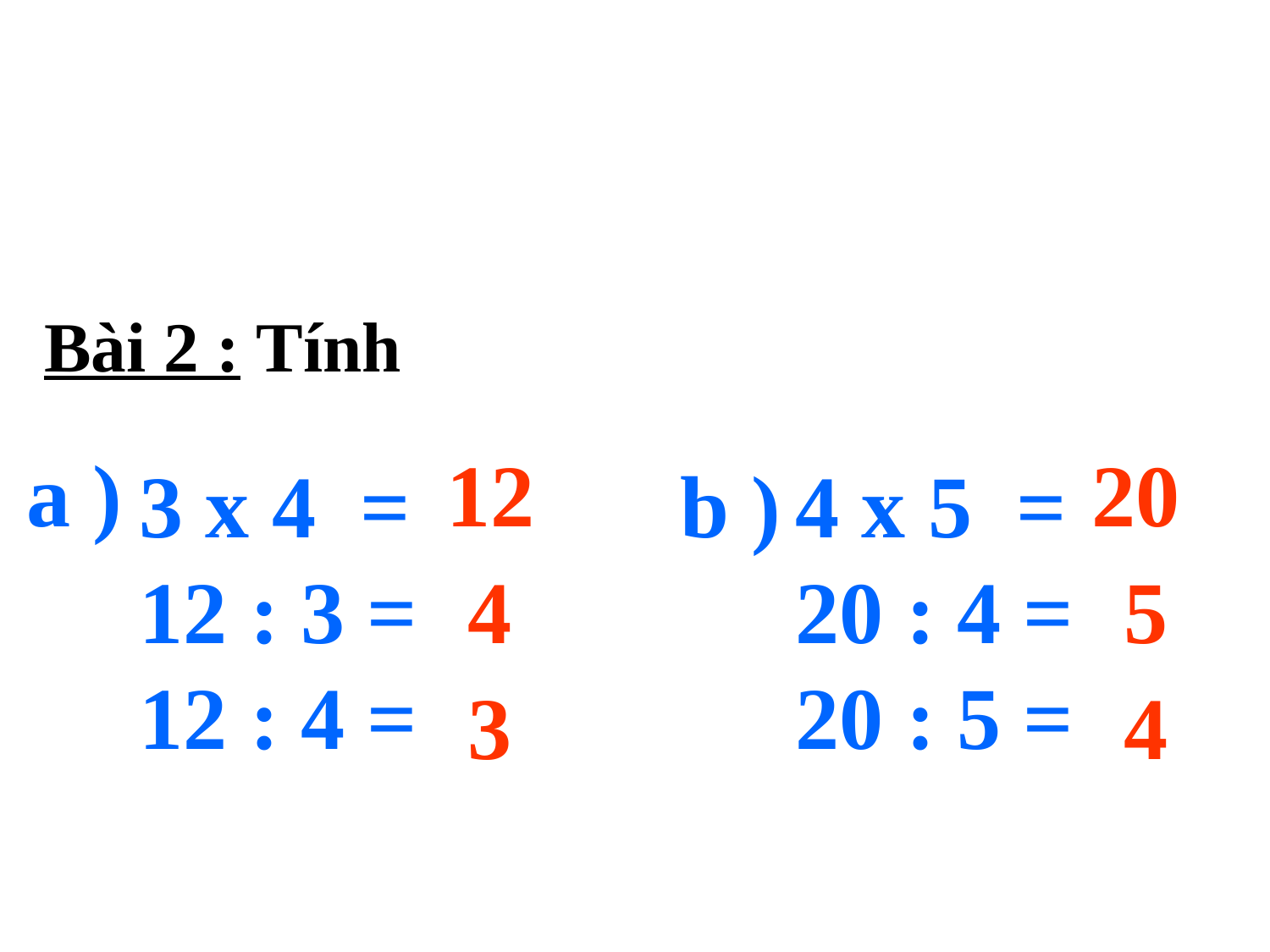

Bài 2 : Tính
3 x 4  =
12 : 3 =
12 : 4 =
4 x 5  =
20 : 4 =
20 : 5 =
12
20
a )
b )
4
5
3
4